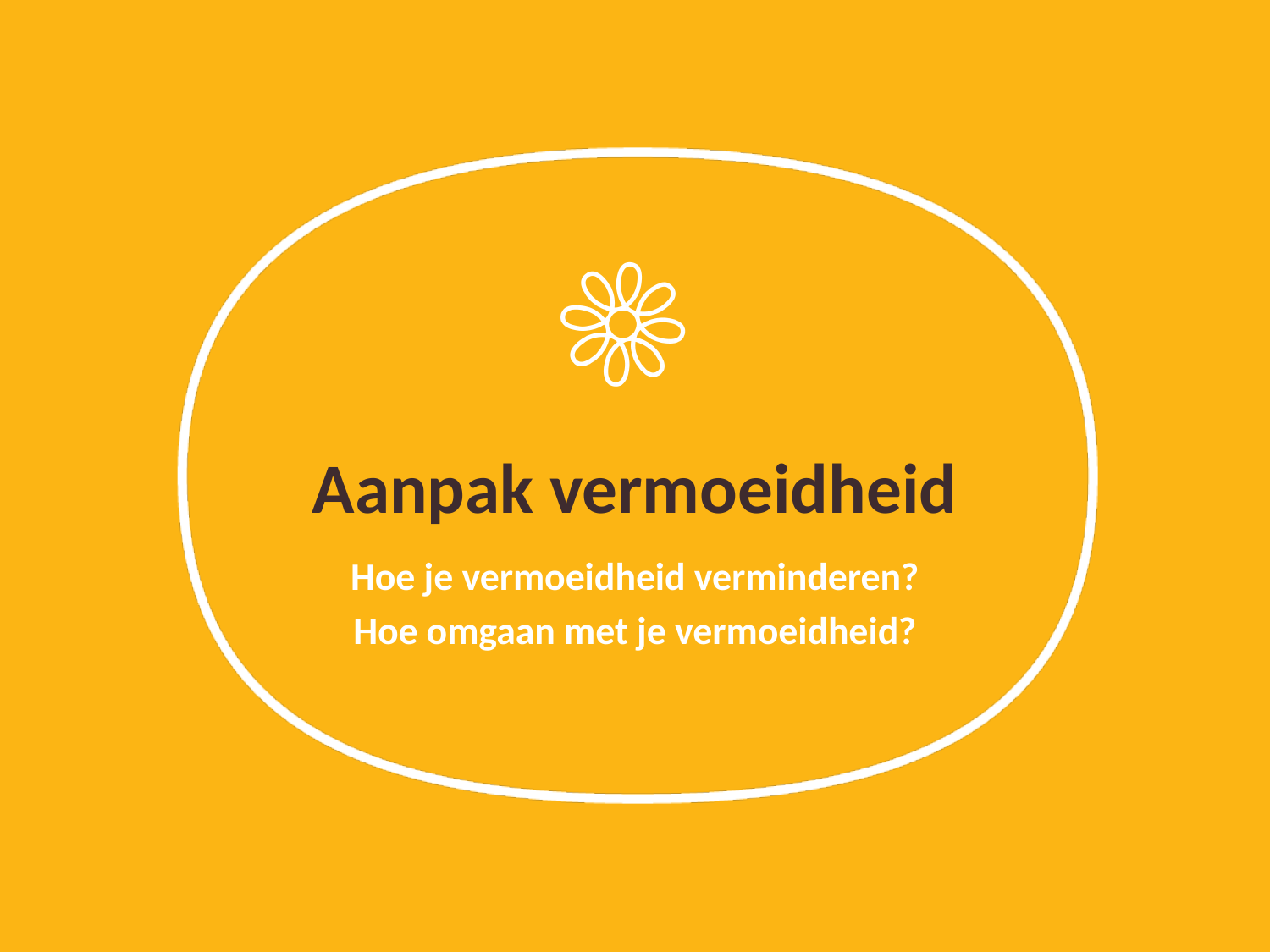

# Aanpak vermoeidheid
Hoe je vermoeidheid verminderen?
Hoe omgaan met je vermoeidheid?